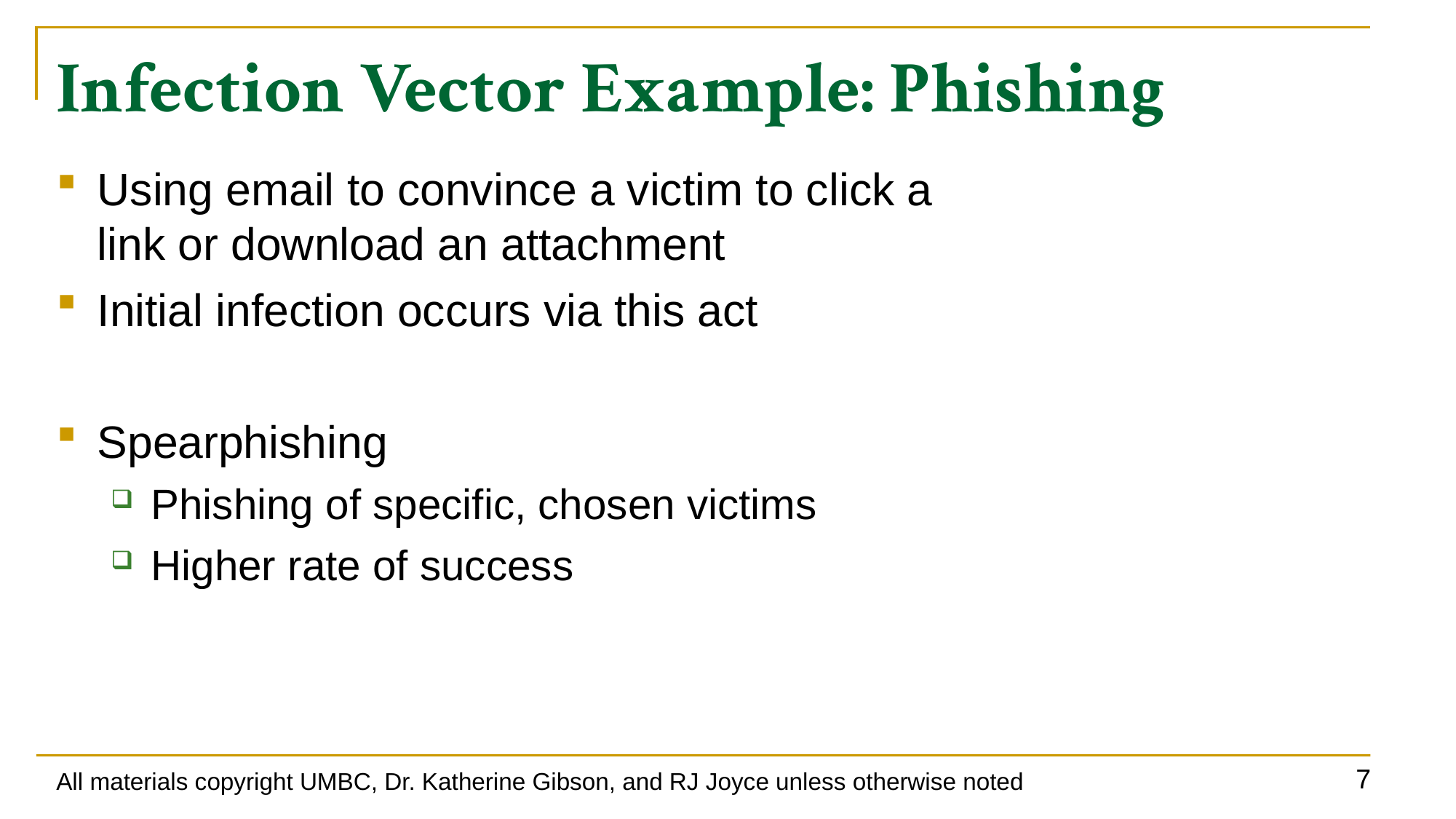

# Infection Vector Example: Phishing
Using email to convince a victim to click a
link or download an attachment
Initial infection occurs via this act

Spearphishing
Phishing of specific, chosen victims
Higher rate of success